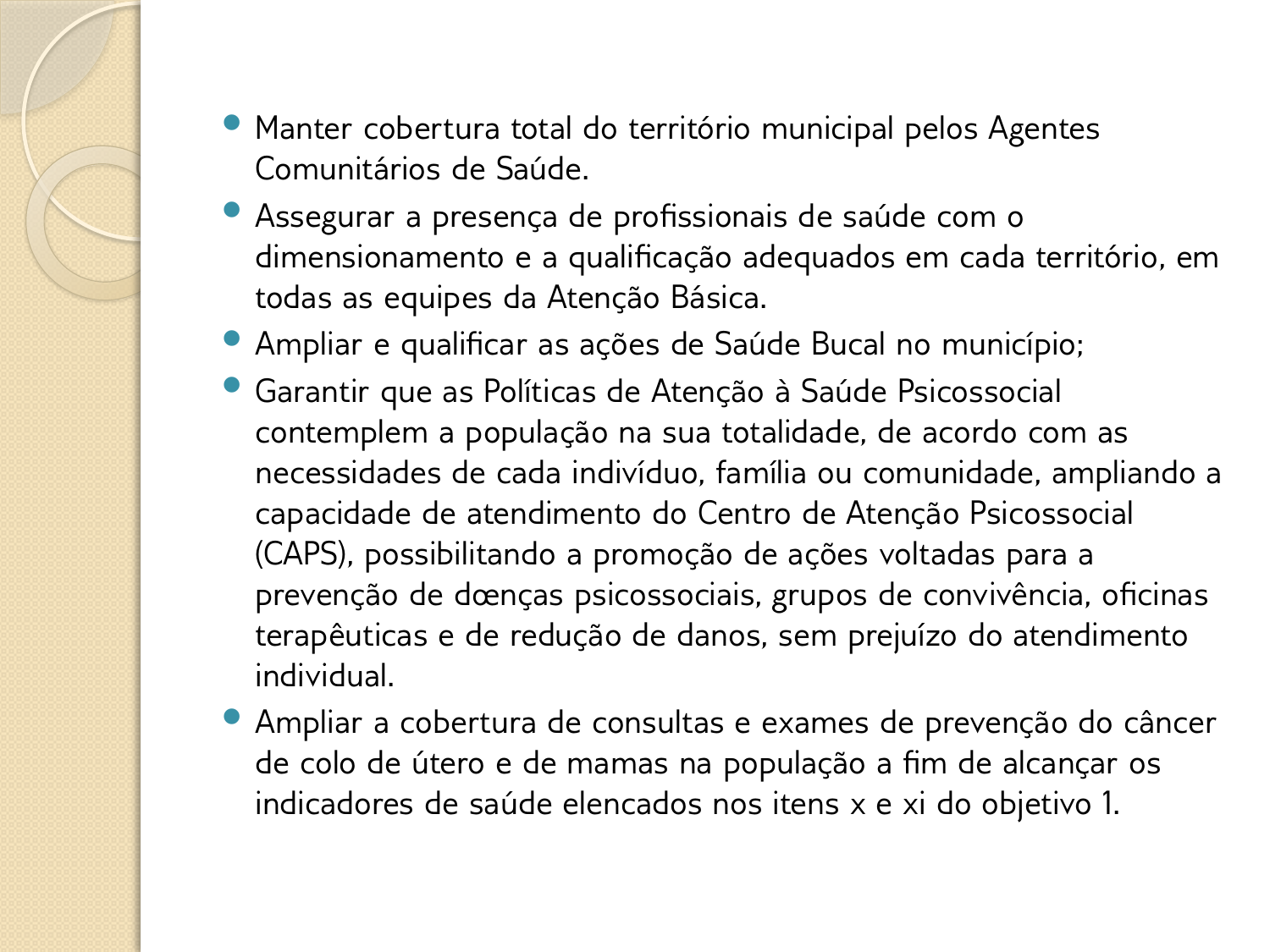

Manter cobertura total do território municipal pelos Agentes Comunitários de Saúde.
Assegurar a presença de profissionais de saúde com o dimensionamento e a qualificação adequados em cada território, em todas as equipes da Atenção Básica.
Ampliar e qualificar as ações de Saúde Bucal no município;
Garantir que as Políticas de Atenção à Saúde Psicossocial contemplem a população na sua totalidade, de acordo com as necessidades de cada indivíduo, família ou comunidade, ampliando a capacidade de atendimento do Centro de Atenção Psicossocial (CAPS), possibilitando a promoção de ações voltadas para a prevenção de doenças psicossociais, grupos de convivência, oficinas terapêuticas e de redução de danos, sem prejuízo do atendimento individual.
Ampliar a cobertura de consultas e exames de prevenção do câncer de colo de útero e de mamas na população a fim de alcançar os indicadores de saúde elencados nos itens x e xi do objetivo 1.